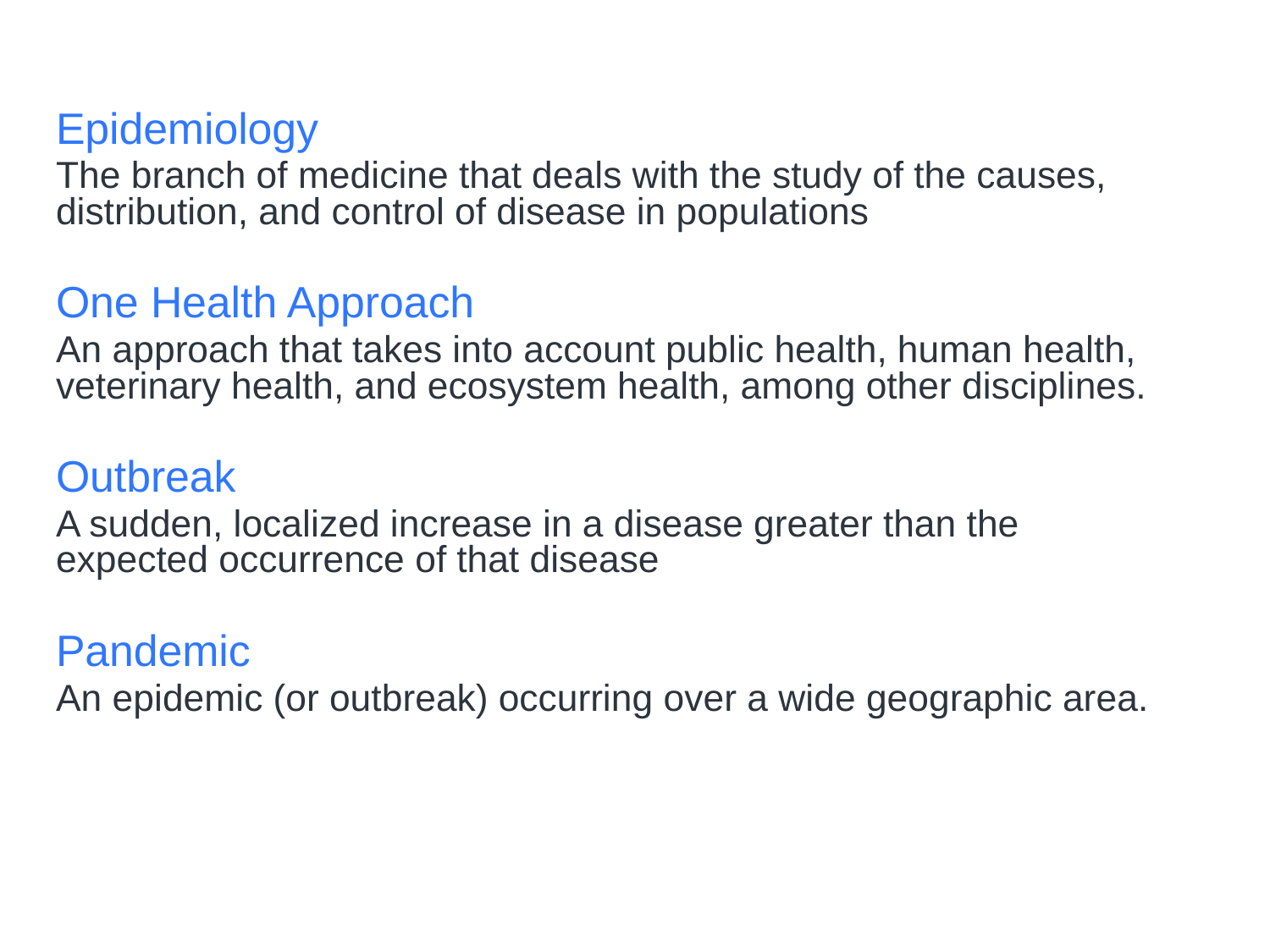

# Glossary
Epidemiology
The branch of medicine that deals with the study of the causes, distribution, and control of disease in populations

One Health Approach
An approach that takes into account public health, human health, veterinary health, and ecosystem health, among other disciplines.

Outbreak
A sudden, localized increase in a disease greater than the expected occurrence of that disease

Pandemic
An epidemic (or outbreak) occurring over a wide geographic area.